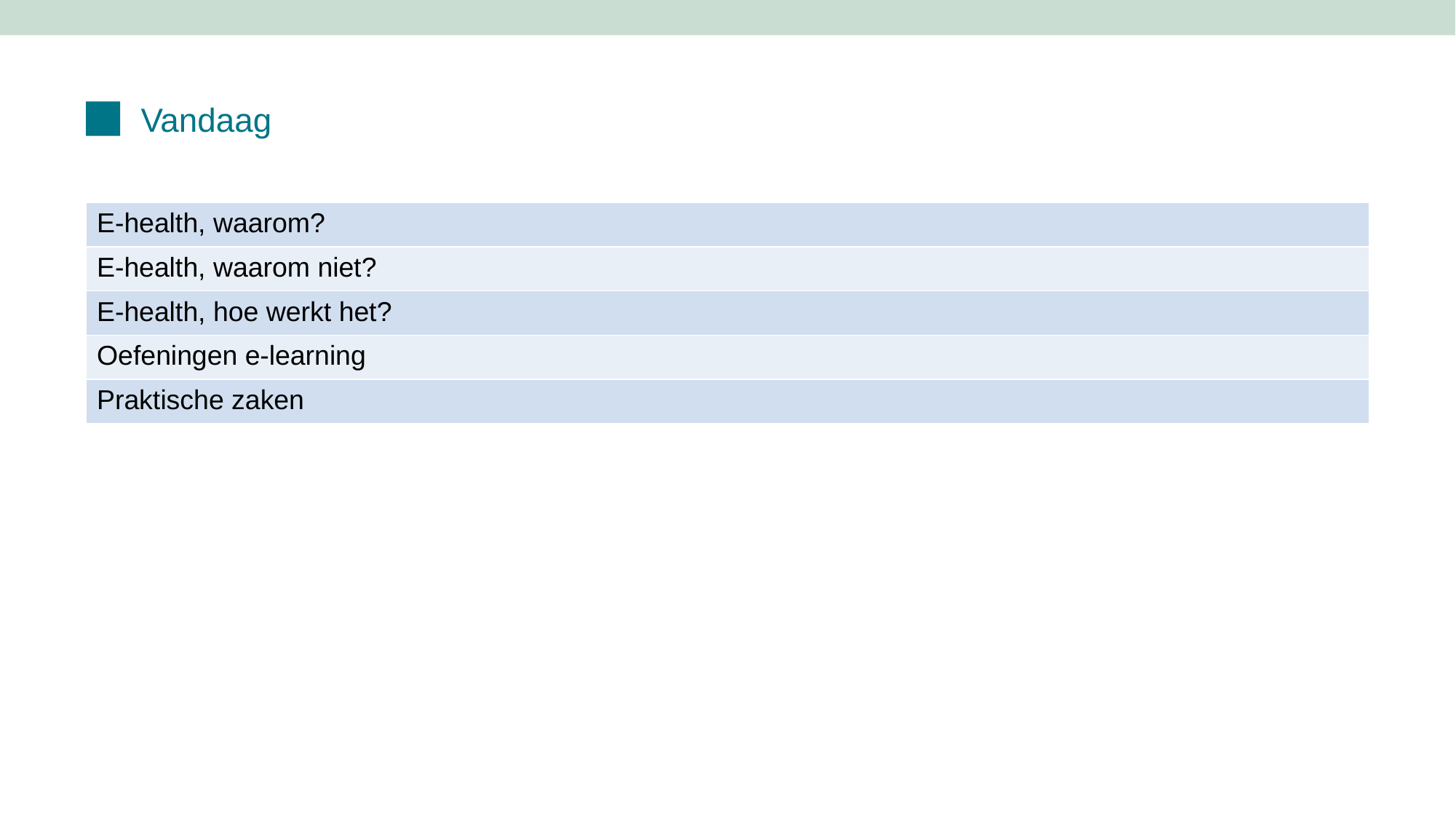

Vandaag

| E-health, waarom? |
| --- |
| E-health, waarom niet? |
| E-health, hoe werkt het? |
| Oefeningen e-learning |
| Praktische zaken |